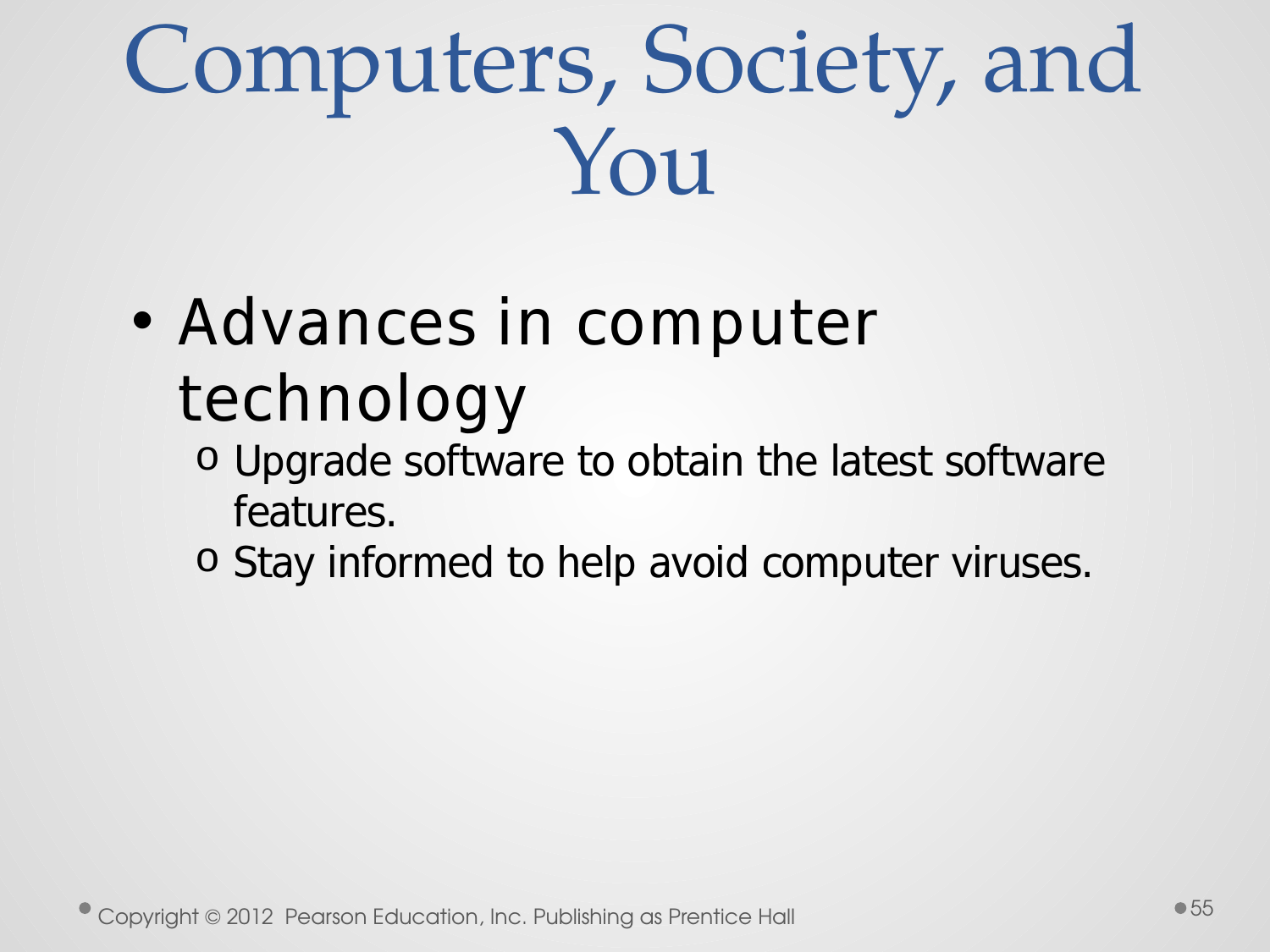

# Computers, Society, and You
Advances in computer technology
Upgrade software to obtain the latest software features.
Stay informed to help avoid computer viruses.

55
Copyright © 2012  Pearson Education, Inc. Publishing as Prentice Hall